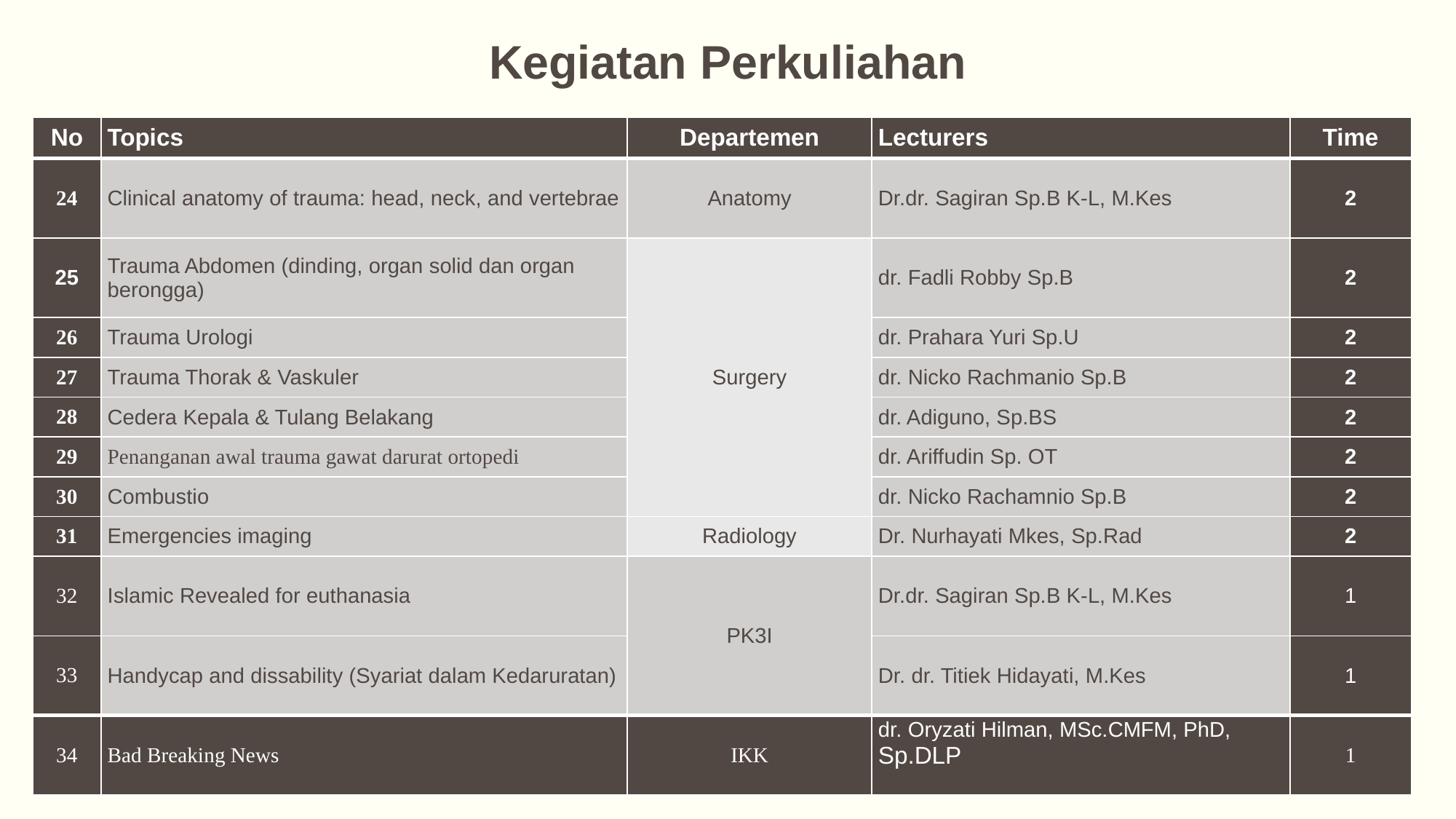

# Kegiatan Perkuliahan
| No | Topics | Departemen | Lecturers | Time |
| --- | --- | --- | --- | --- |
| 24 | Clinical anatomy of trauma: head, neck, and vertebrae | Anatomy | Dr.dr. Sagiran Sp.B K-L, M.Kes | 2 |
| 25 | Trauma Abdomen (dinding, organ solid dan organ berongga) | Surgery | dr. Fadli Robby Sp.B | 2 |
| 26 | Trauma Urologi |  | dr. Prahara Yuri Sp.U | 2 |
| 27 | Trauma Thorak & Vaskuler |  | dr. Nicko Rachmanio Sp.B | 2 |
| 28 | Cedera Kepala & Tulang Belakang |  | dr. Adiguno, Sp.BS | 2 |
| 29 | Penanganan awal trauma gawat darurat ortopedi |  | dr. Ariffudin Sp. OT | 2 |
| 30 | Combustio |  | dr. Nicko Rachamnio Sp.B | 2 |
| 31 | Emergencies imaging | Radiology | Dr. Nurhayati Mkes, Sp.Rad | 2 |
| 32 | Islamic Revealed for euthanasia | PK3I | Dr.dr. Sagiran Sp.B K-L, M.Kes | 1 |
| 33 | Handycap and dissability (Syariat dalam Kedaruratan) |  | Dr. dr. Titiek Hidayati, M.Kes | 1 |
| 34 | Bad Breaking News | IKK | dr. Oryzati Hilman, MSc.CMFM, PhD, Sp.DLP | 1 |